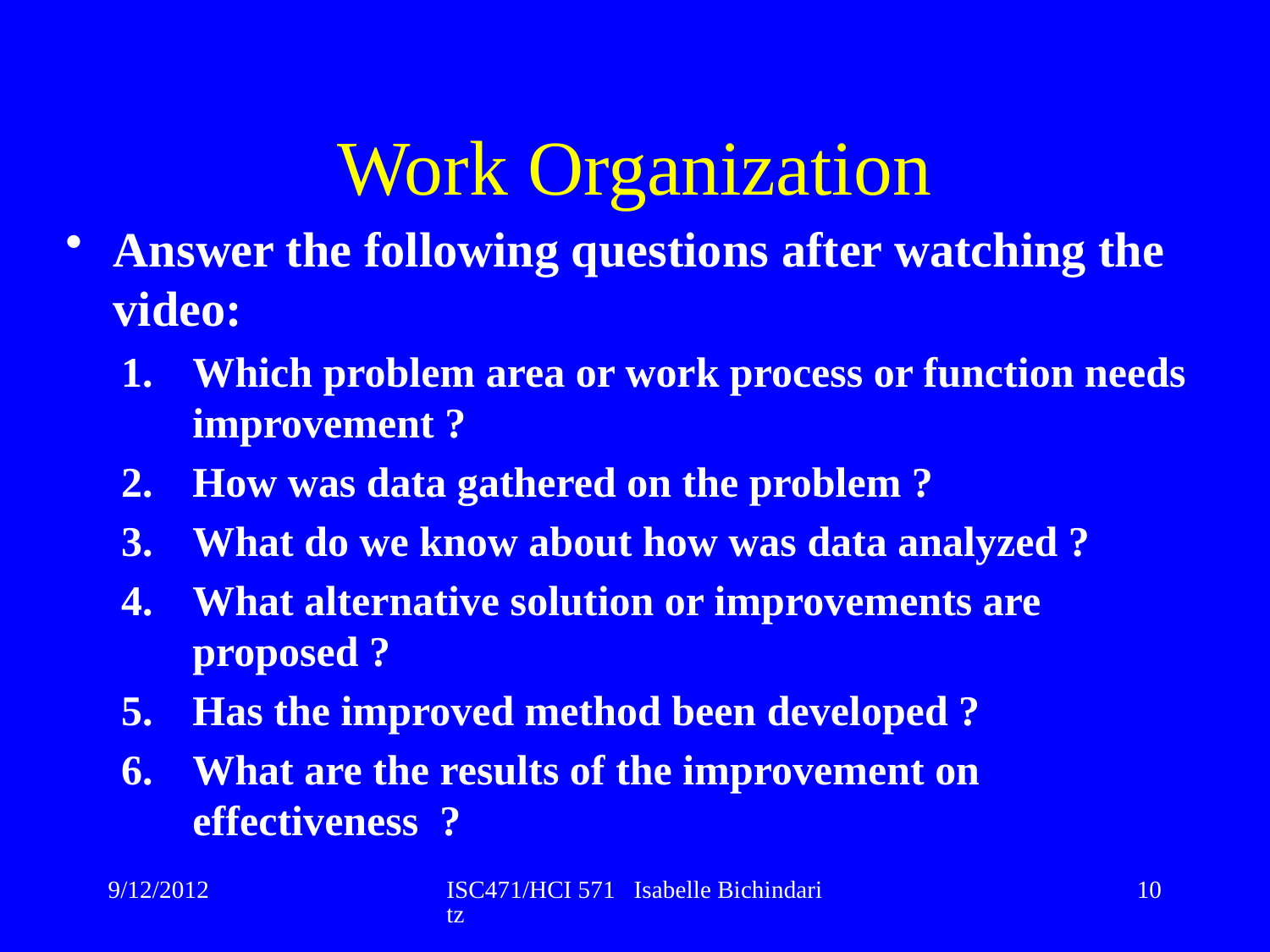

# Work Organization
Answer the following questions after watching the video:
Which problem area or work process or function needs improvement ?
How was data gathered on the problem ?
What do we know about how was data analyzed ?
What alternative solution or improvements are proposed ?
Has the improved method been developed ?
What are the results of the improvement on effectiveness  ?

9/12/2012
ISC471/HCI 571   Isabelle Bichindaritz
10